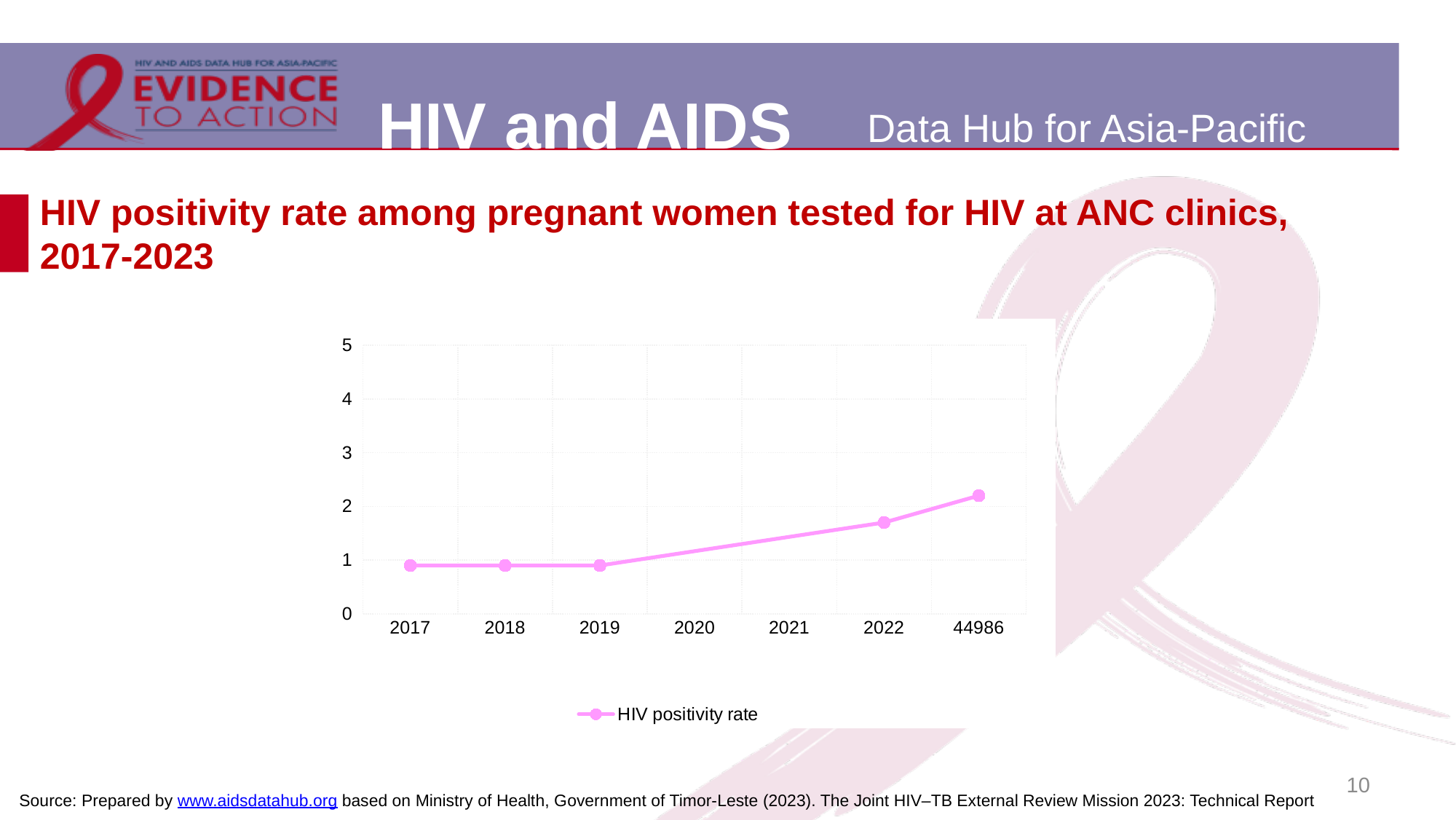

# HIV positivity rate among pregnant women tested for HIV at ANC clinics, 2017-2023

### Chart

| Category | HIV positivity rate |
|---|---|
| 2017 | 0.9 |
| 2018 | 0.9 |
| 2019 | 0.9 |
| 2020 | None |
| 2021 | None |
| 2022 | 1.7 |
| 44986 | 2.2 |
10
Source: Prepared by www.aidsdatahub.org based on Ministry of Health, Government of Timor-Leste (2023). The Joint HIV–TB External Review Mission 2023: Technical Report